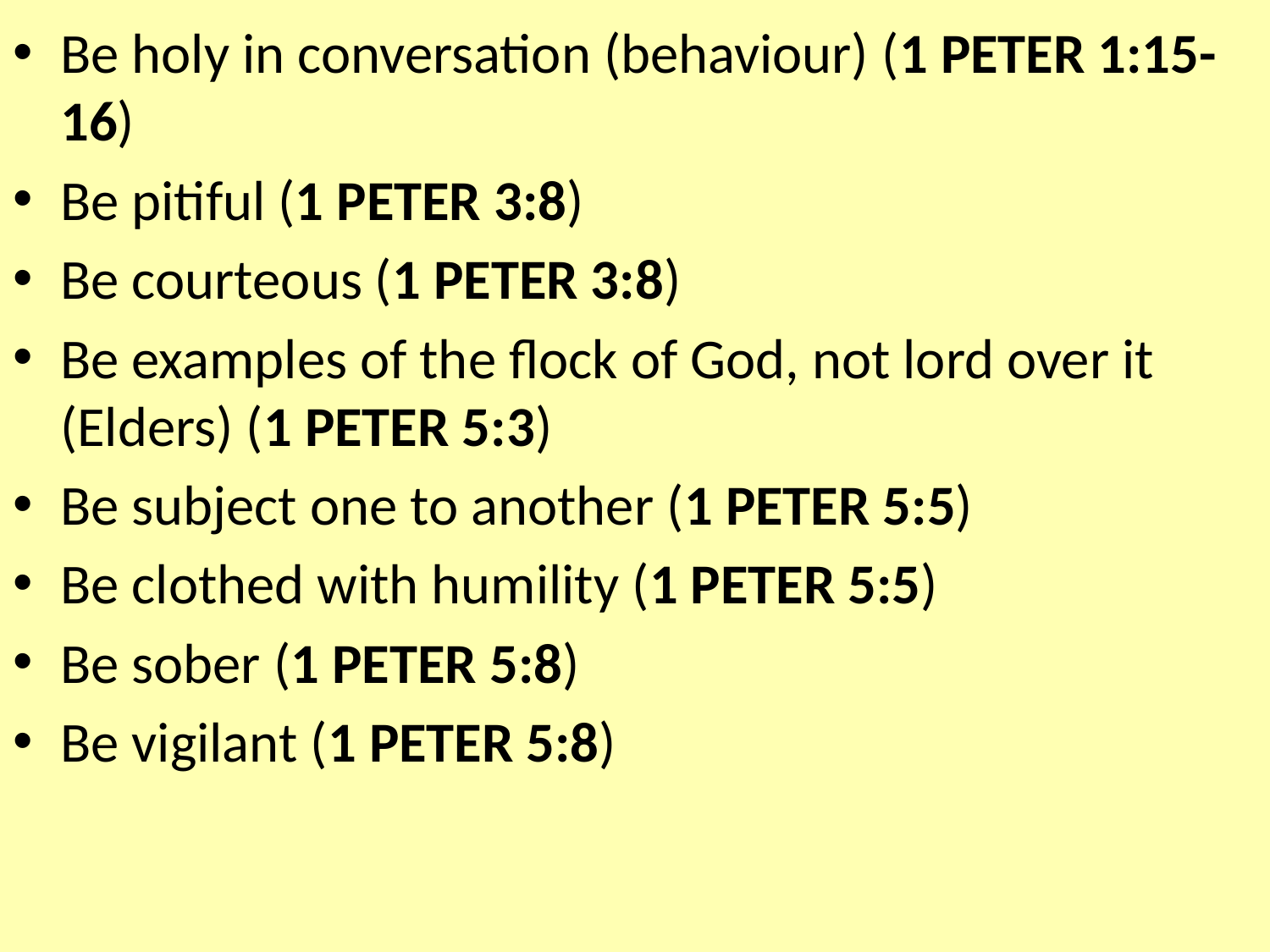

Be holy in conversation (behaviour) (1 PETER 1:15-16)
Be pitiful (1 PETER 3:8)
Be courteous (1 PETER 3:8)
Be examples of the flock of God, not lord over it (Elders) (1 PETER 5:3)
Be subject one to another (1 PETER 5:5)
Be clothed with humility (1 PETER 5:5)
Be sober (1 PETER 5:8)
Be vigilant (1 PETER 5:8)